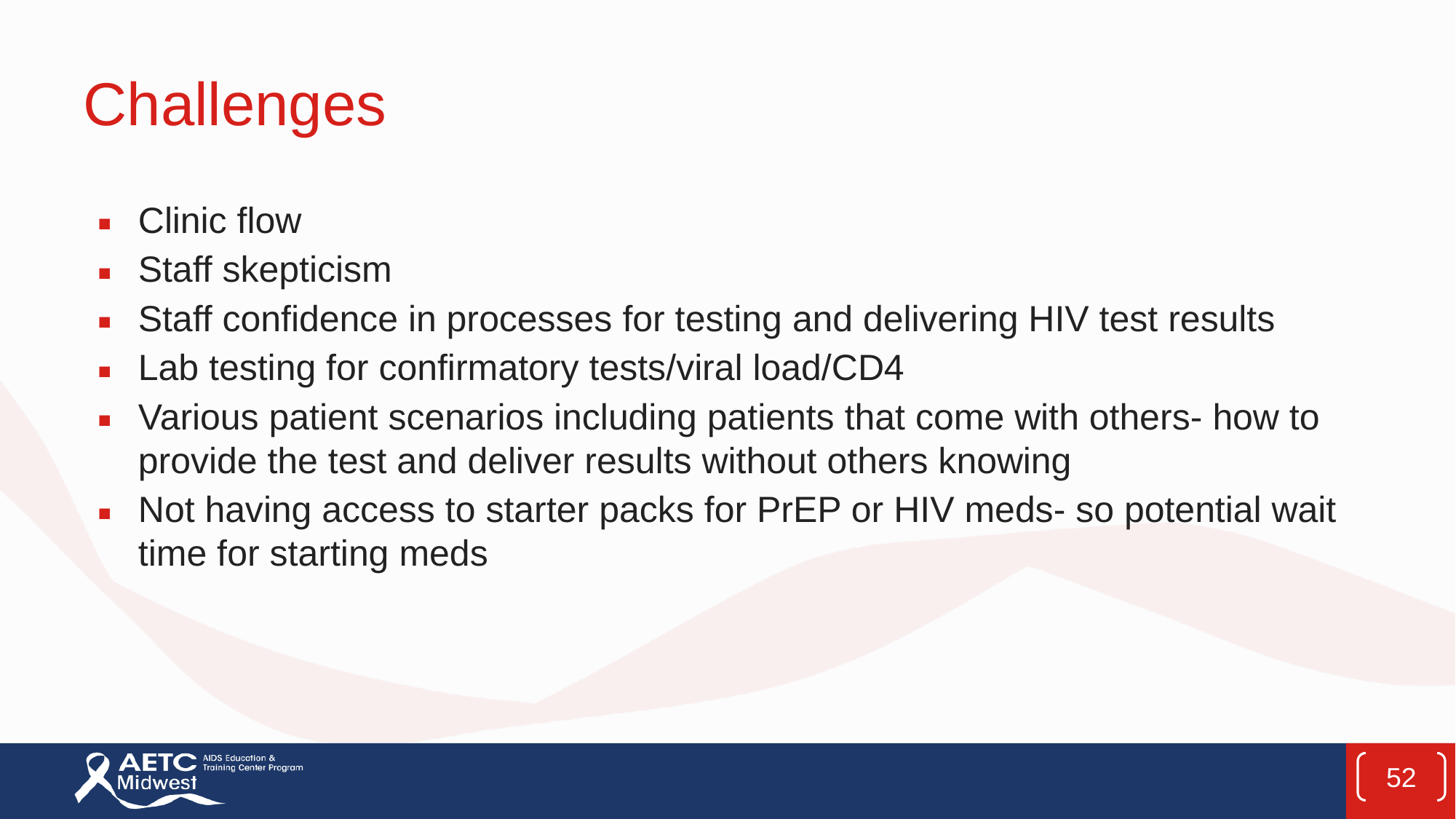

# Challenges
Clinic flow
Staff skepticism
Staff confidence in processes for testing and delivering HIV test results
Lab testing for confirmatory tests/viral load/CD4
Various patient scenarios including patients that come with others- how to provide the test and deliver results without others knowing
Not having access to starter packs for PrEP or HIV meds- so potential wait time for starting meds
52